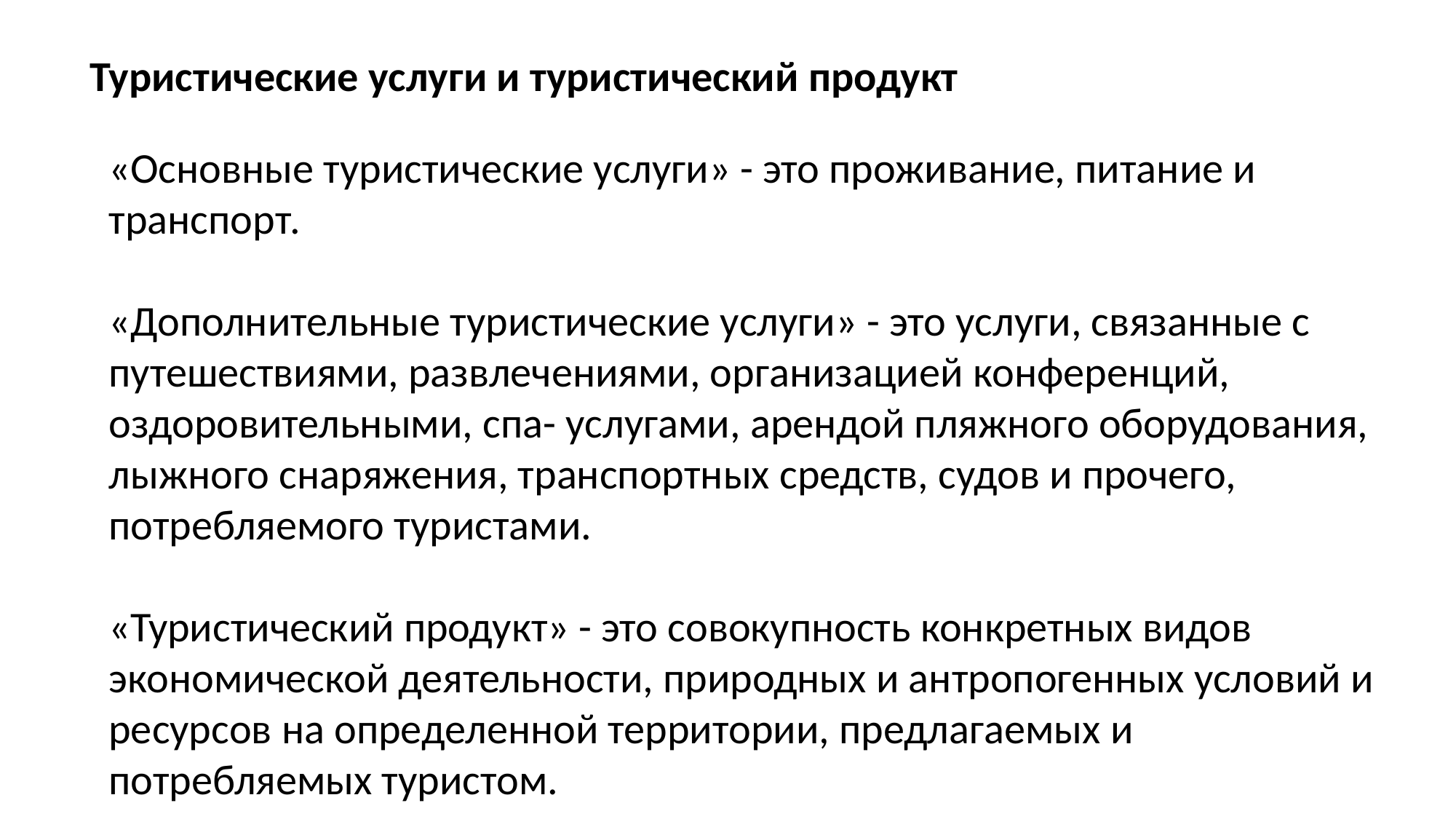

Туристические услуги и туристический продукт
«Основные туристические услуги» - это проживание, питание и транспорт.

«Дополнительные туристические услуги» - это услуги, связанные с путешествиями, развлечениями, организацией конференций, оздоровительными, спа- услугами, арендой пляжного оборудования, лыжного снаряжения, транспортных средств, судов и прочего, потребляемого туристами.

«Туристический продукт» - это совокупность конкретных видов экономической деятельности, природных и антропогенных условий и ресурсов на определенной территории, предлагаемых и потребляемых туристом.